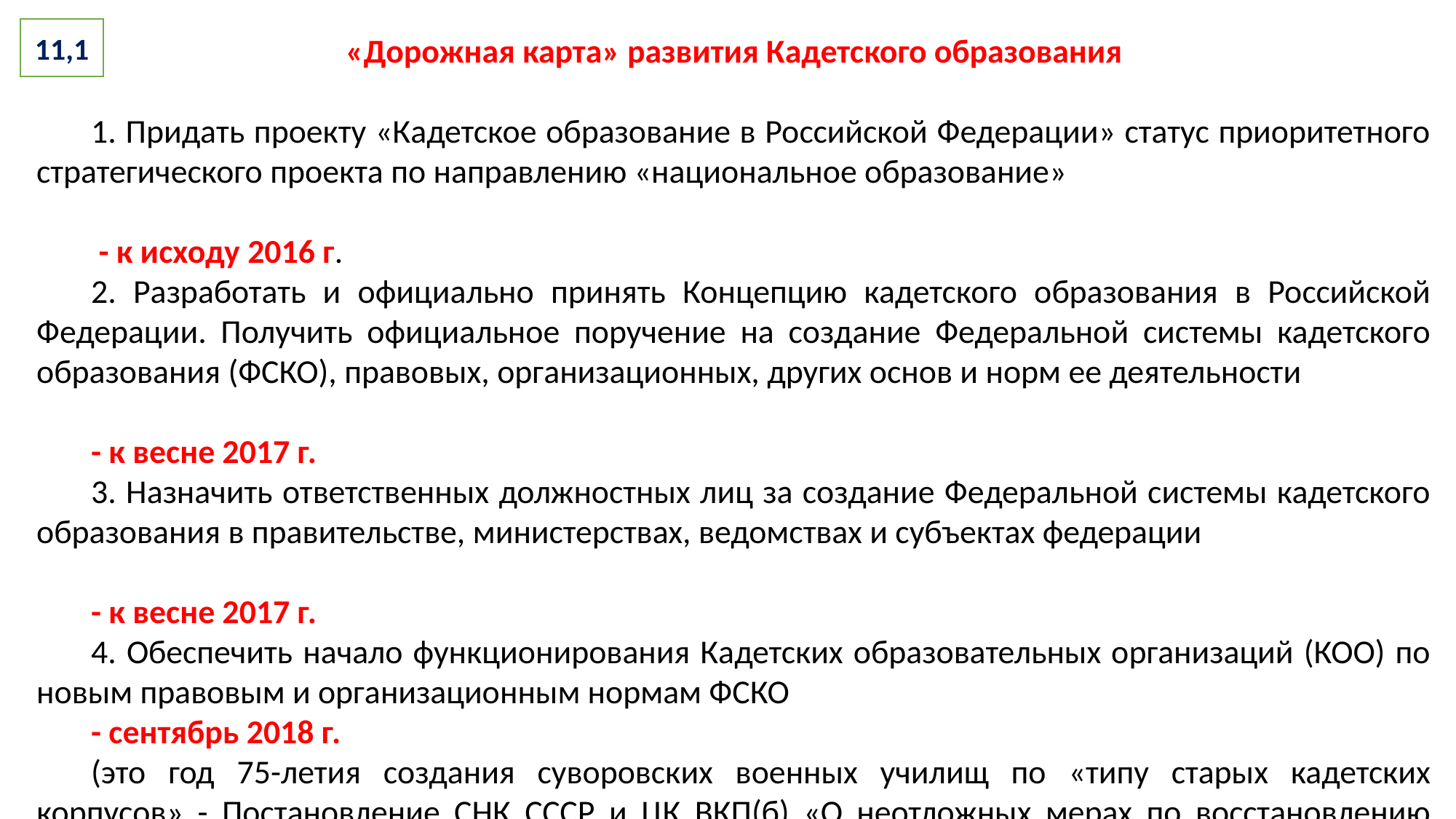

«Дорожная карта» развития Кадетского образования

1. Придать проекту «Кадетское образование в Российской Федерации» статус приоритетного стратегического проекта по направлению «национальное образование»
 - к исходу 2016 г.
2. Разработать и официально принять Концепцию кадетского образования в Российской Федерации. Получить официальное поручение на создание Федеральной системы кадетского образования (ФСКО), правовых, организационных, других основ и норм ее деятельности
- к весне 2017 г.
3. Назначить ответственных должностных лиц за создание Федеральной системы кадетского образования в правительстве, министерствах, ведомствах и субъектах федерации
- к весне 2017 г.
4. Обеспечить начало функционирования Кадетских образовательных организаций (КОО) по новым правовым и организационным нормам ФСКО
- сентябрь 2018 г.
(это год 75-летия создания суворовских военных училищ по «типу старых кадетских корпусов» - Постановление СНК СССР и ЦК ВКП(б) «О неотложных мерах по восстановлению хозяйства в районах, освобожденных от немецкой оккупации», от 21 августа 1943 г.)
11,1